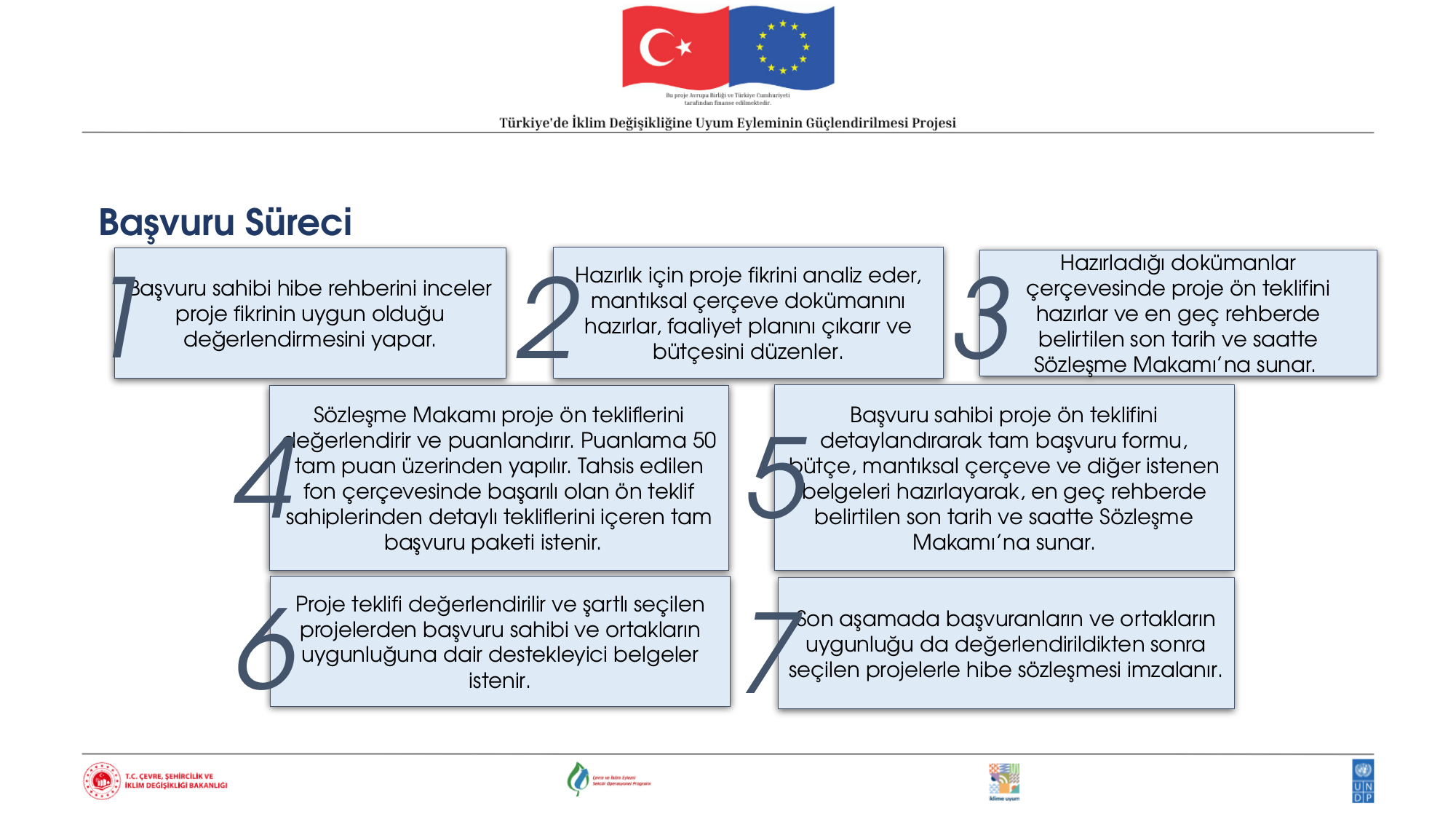

Başvuru Süreci
1
2
3
Hazırlık için proje fikrini analiz eder, mantıksal çerçeve dokümanını hazırlar, faaliyet planını çıkarır ve bütçesini düzenler.
Başvuru sahibi hibe rehberini inceler proje fikrinin uygun olduğu değerlendirmesini yapar.
Hazırladığı dokümanlar çerçevesinde proje ön teklifini hazırlar ve en geç rehberde belirtilen son tarih ve saatte Sözleşme Makamı’na sunar.
Başvuru sahibi proje ön teklifini detaylandırarak tam başvuru formu, bütçe, mantıksal çerçeve ve diğer istenen belgeleri hazırlayarak, en geç rehberde belirtilen son tarih ve saatte Sözleşme Makamı’na sunar.
Sözleşme Makamı proje ön tekliflerini değerlendirir ve puanlandırır. Puanlama 50 tam puan üzerinden yapılır. Tahsis edilen fon çerçevesinde başarılı olan ön teklif sahiplerinden detaylı tekliflerini içeren tam başvuru paketi istenir.
5
4
6
Proje teklifi değerlendirilir ve şartlı seçilen projelerden başvuru sahibi ve ortakların uygunluğuna dair destekleyici belgeler istenir.
Son aşamada başvuranların ve ortakların uygunluğu da değerlendirildikten sonra seçilen projelerle hibe sözleşmesi imzalanır.
7